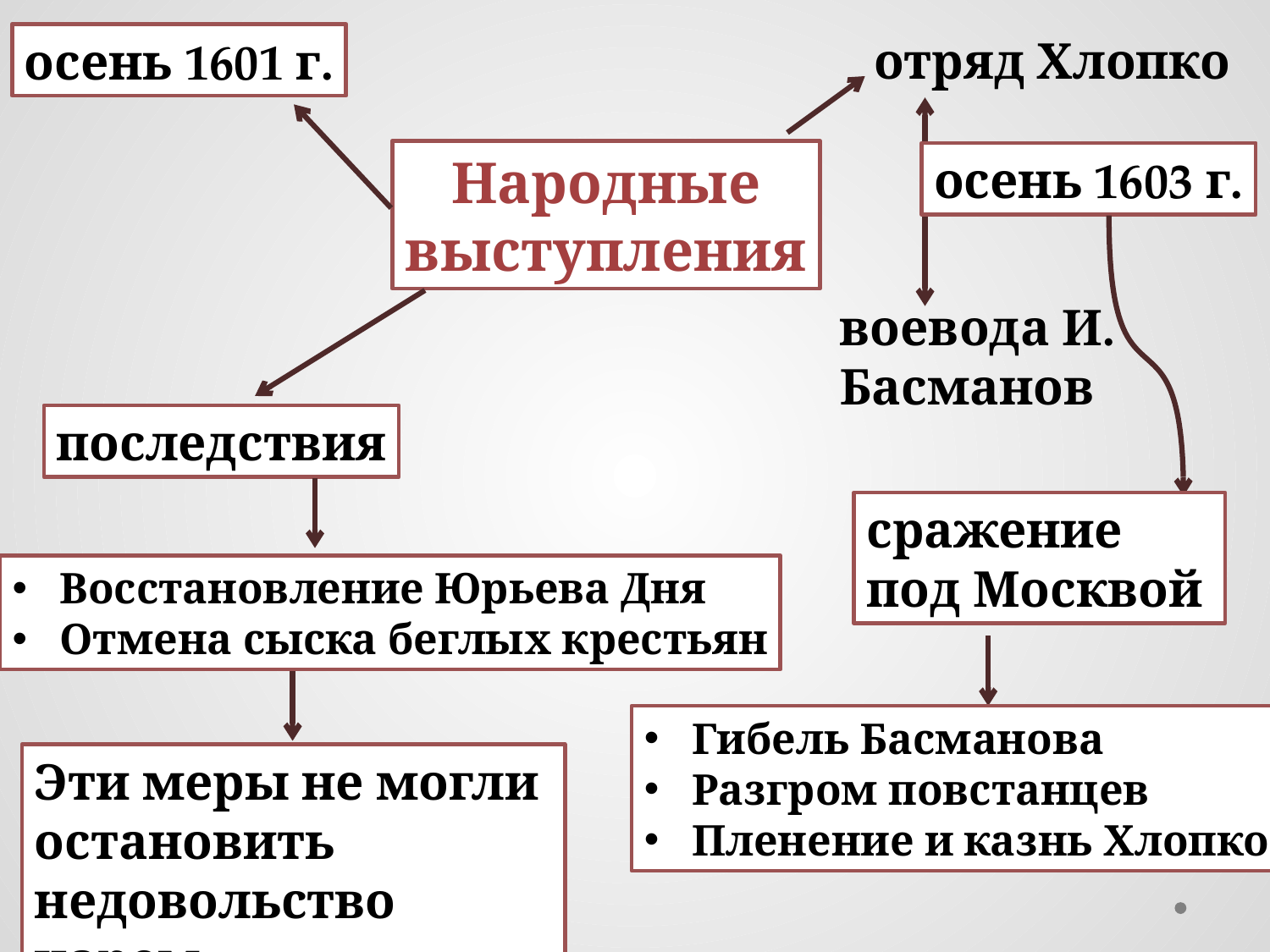

отряд Хлопко
осень 1601 г.
Народные выступления
осень 1603 г.
воевода И. Басманов
последствия
сражение под Москвой
Восстановление Юрьева Дня
Отмена сыска беглых крестьян
Гибель Басманова
Разгром повстанцев
Пленение и казнь Хлопко
Эти меры не могли  остановить недовольство царем